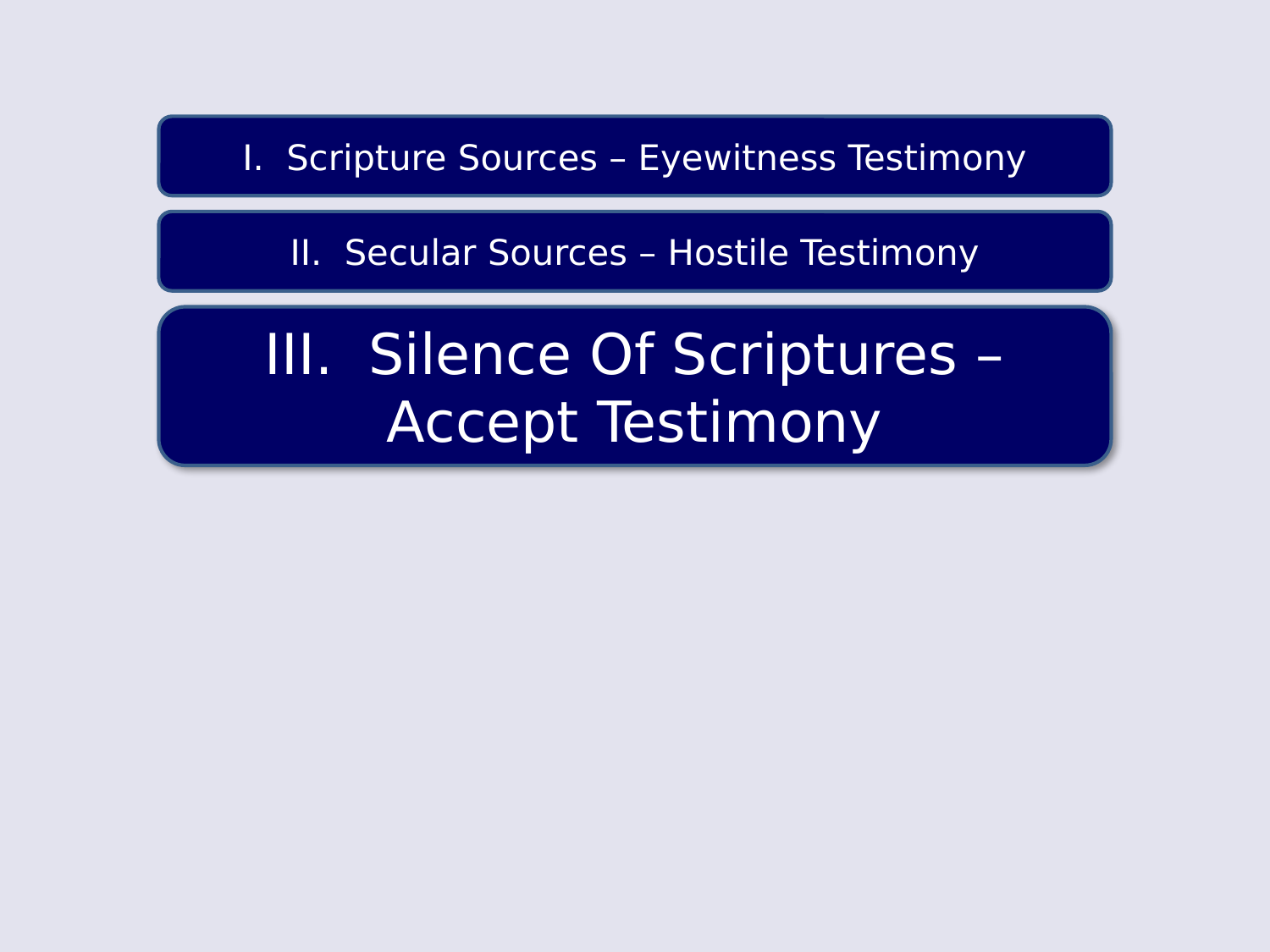

I.  Scripture Sources – Eyewitness Testimony
II.  Secular Sources – Hostile Testimony
III.  Silence Of Scriptures – Accept Testimony